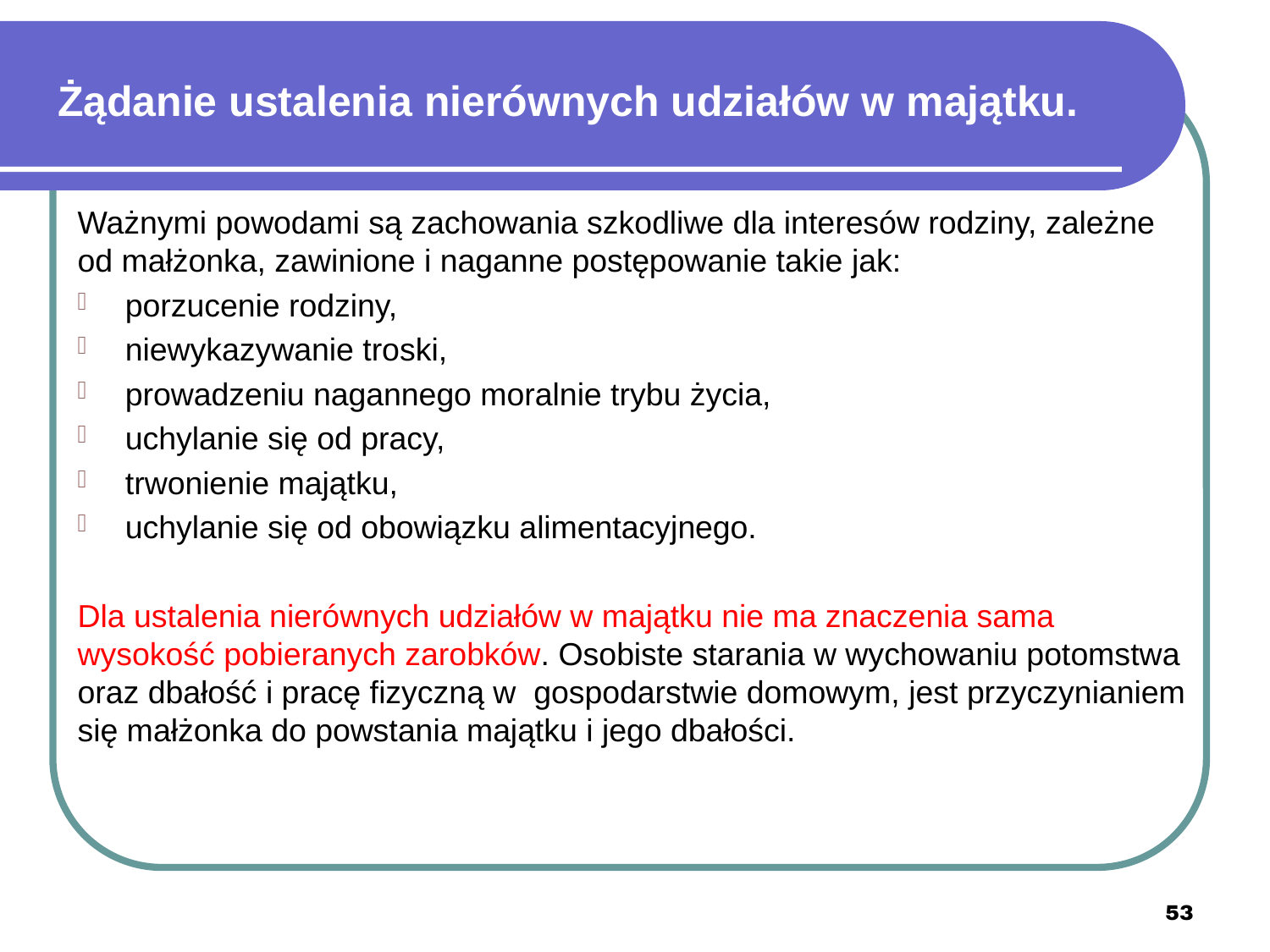

# Żądanie ustalenia nierównych udziałów w majątku.
Ważnymi powodami są zachowania szkodliwe dla interesów rodziny, zależne od małżonka, zawinione i naganne postępowanie takie jak:
porzucenie rodziny,
niewykazywanie troski,
prowadzeniu nagannego moralnie trybu życia,
uchylanie się od pracy,
trwonienie majątku,
uchylanie się od obowiązku alimentacyjnego.

Dla ustalenia nierównych udziałów w majątku nie ma znaczenia sama wysokość pobieranych zarobków. Osobiste starania w wychowaniu potomstwa oraz dbałość i pracę fizyczną w  gospodarstwie domowym, jest przyczynianiem się małżonka do powstania majątku i jego dbałości.

53